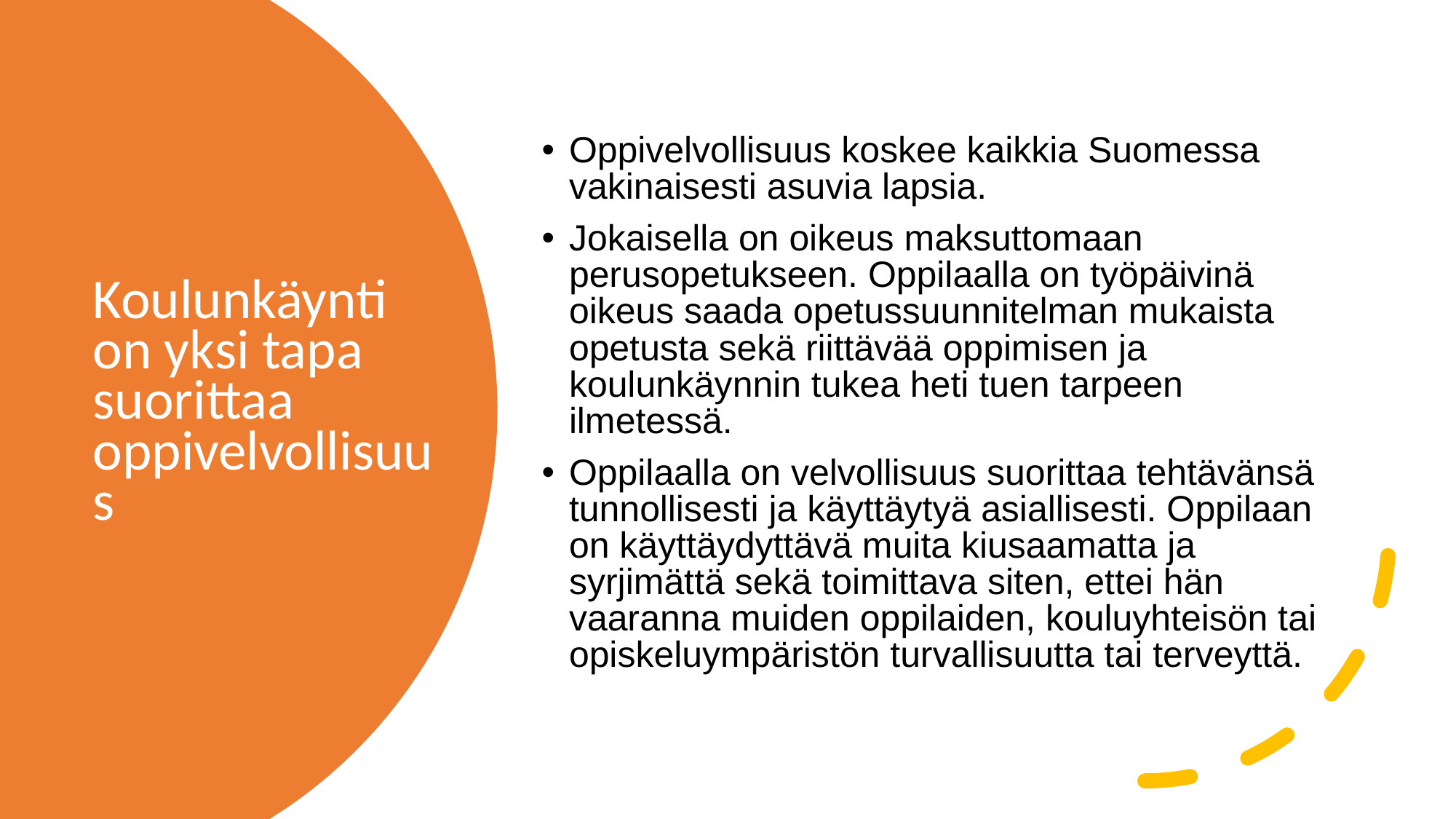

Oppivelvollisuus koskee kaikkia Suomessa vakinaisesti asuvia lapsia.
Jokaisella on oikeus maksuttomaan perusopetukseen. Oppilaalla on työpäivinä oikeus saada opetussuunnitelman mukaista opetusta sekä riittävää oppimisen ja koulunkäynnin tukea heti tuen tarpeen ilmetessä.
Oppilaalla on velvollisuus suorittaa tehtävänsä tunnollisesti ja käyttäytyä asiallisesti. Oppilaan on käyttäydyttävä muita kiusaamatta ja syrjimättä sekä toimittava siten, ettei hän vaaranna muiden oppilaiden, kouluyhteisön tai opiskeluympäristön turvallisuutta tai terveyttä.
# Koulunkäynti on yksi tapa suorittaa oppivelvollisuus